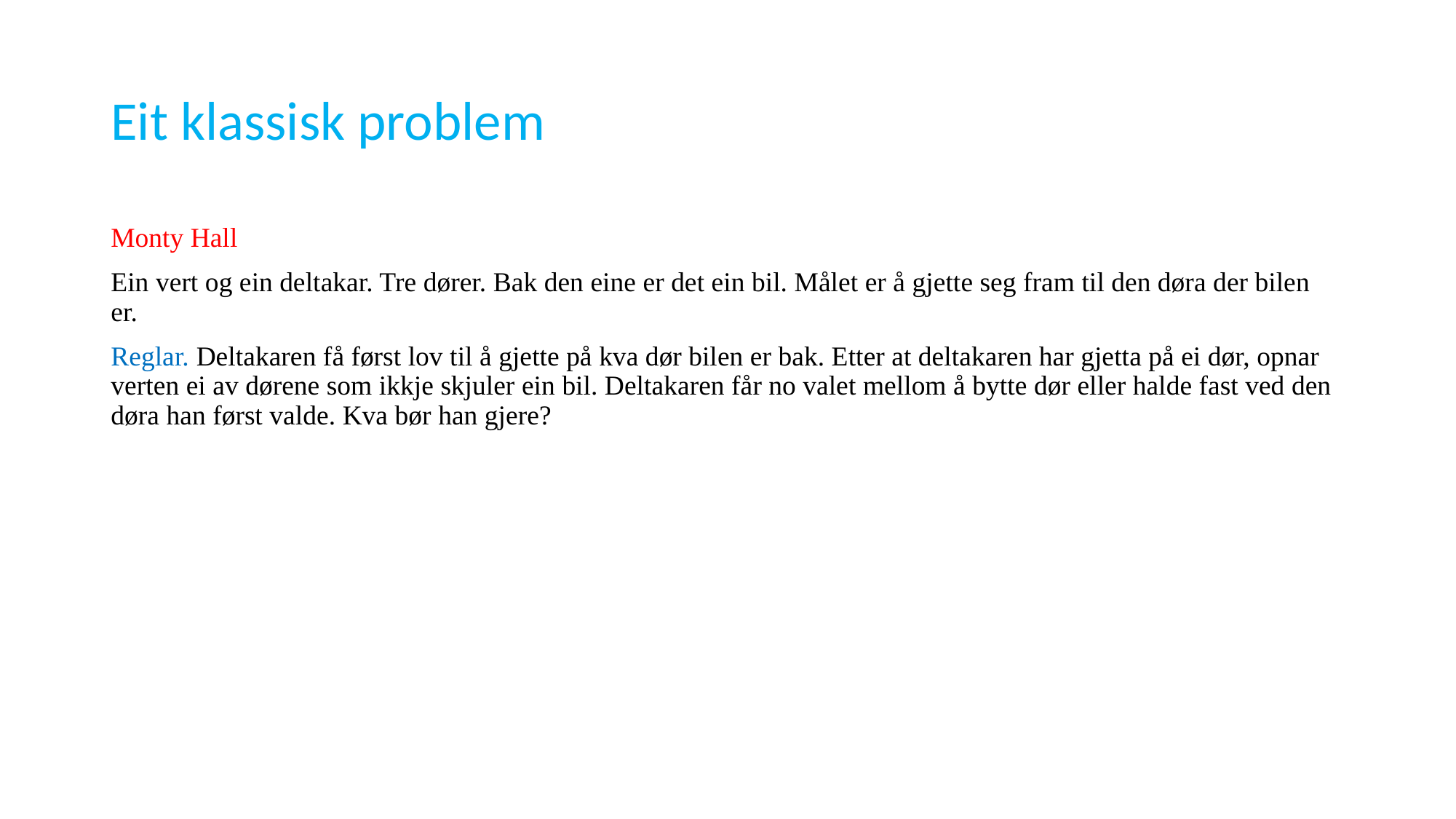

# Eit klassisk problem
Monty Hall
Ein vert og ein deltakar. Tre dører. Bak den eine er det ein bil. Målet er å gjette seg fram til den døra der bilen er.
Reglar. Deltakaren få først lov til å gjette på kva dør bilen er bak. Etter at deltakaren har gjetta på ei dør, opnar verten ei av dørene som ikkje skjuler ein bil. Deltakaren får no valet mellom å bytte dør eller halde fast ved den døra han først valde. Kva bør han gjere?